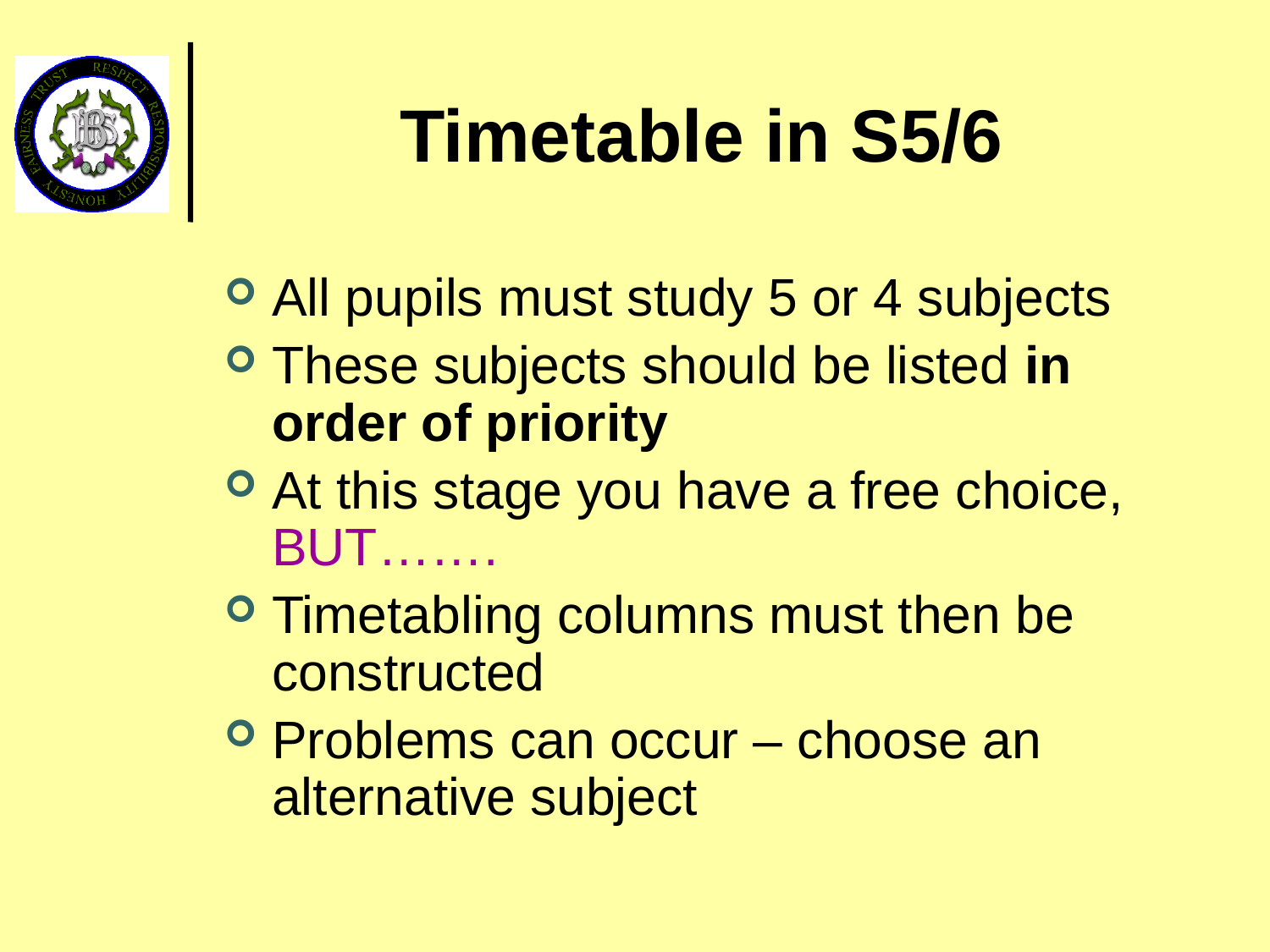

All pupils must study 5 or 4 subjects
These subjects should be listed in order of priority
At this stage you have a free choice, BUT…….
Timetabling columns must then be constructed
Problems can occur – choose an alternative subject
Timetable in S5/6